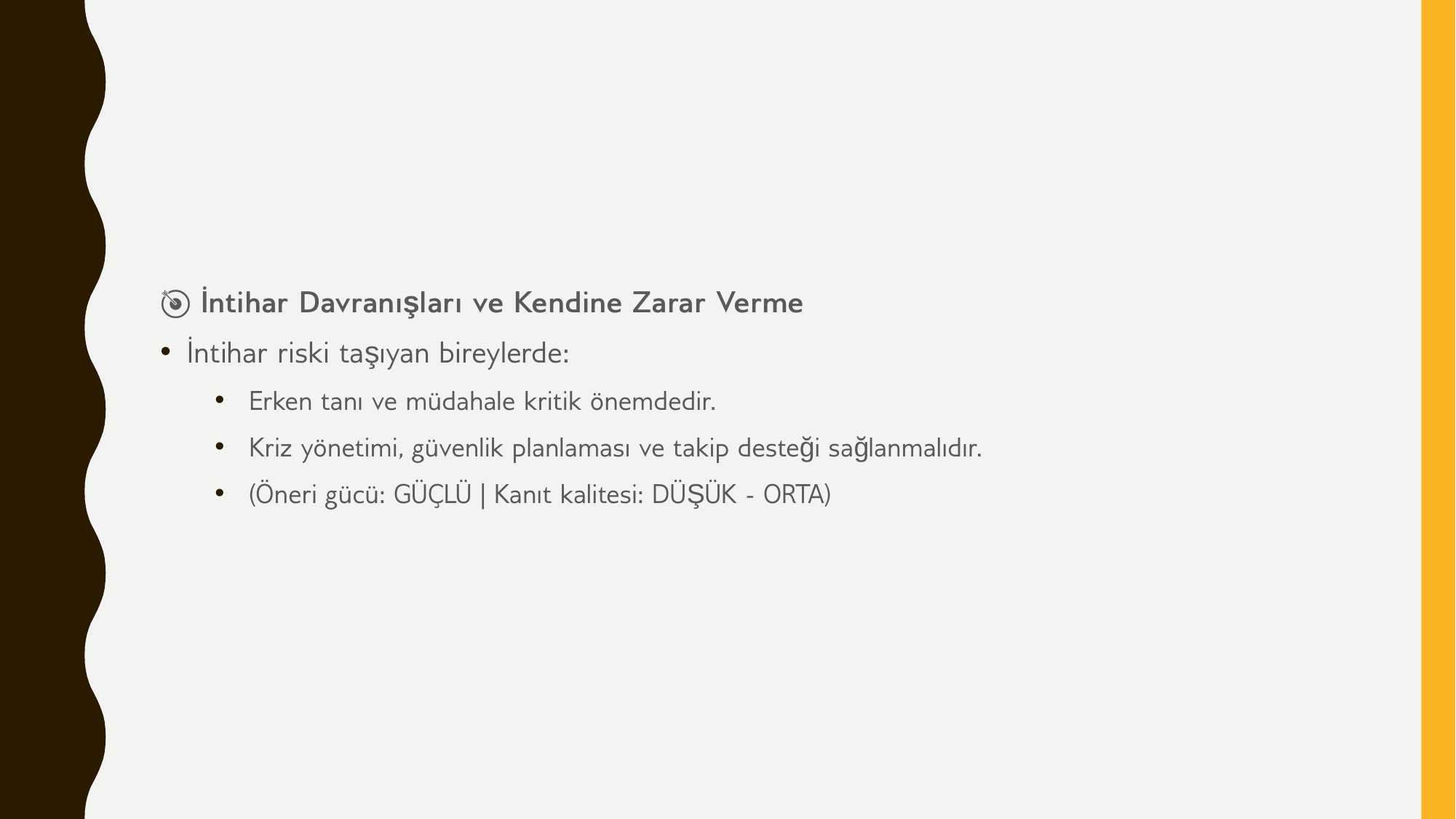

#
🎯 İntihar Davranışları ve Kendine Zarar Verme
İntihar riski taşıyan bireylerde:
Erken tanı ve müdahale kritik önemdedir.
Kriz yönetimi, güvenlik planlaması ve takip desteği sağlanmalıdır.
(Öneri gücü: GÜÇLÜ | Kanıt kalitesi: DÜŞÜK - ORTA)